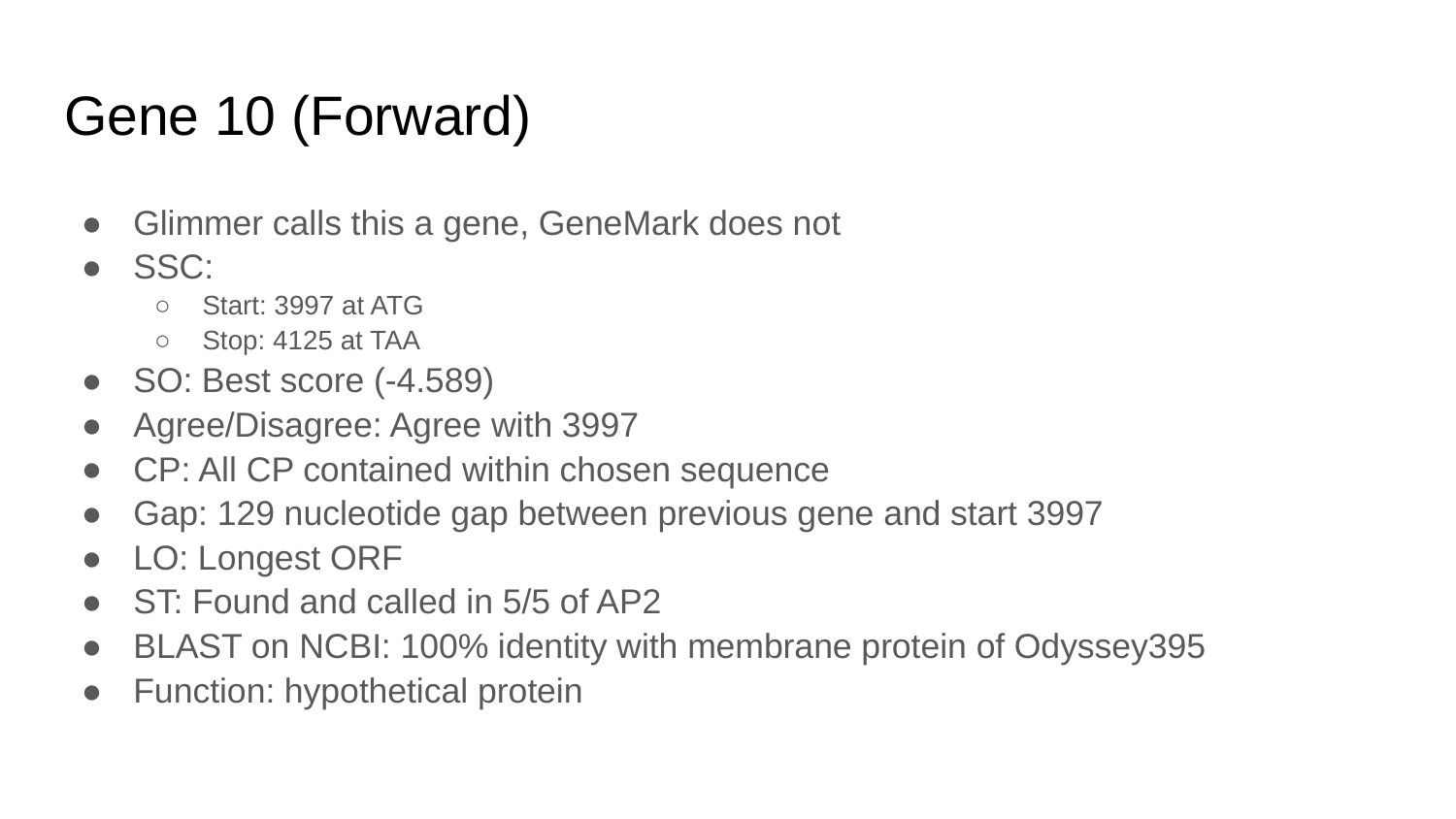

# Gene 10 (Forward)
Glimmer calls this a gene, GeneMark does not
SSC:
Start: 3997 at ATG
Stop: 4125 at TAA
SO: Best score (-4.589)
Agree/Disagree: Agree with 3997
CP: All CP contained within chosen sequence
Gap: 129 nucleotide gap between previous gene and start 3997
LO: Longest ORF
ST: Found and called in 5/5 of AP2
BLAST on NCBI: 100% identity with membrane protein of Odyssey395
Function: hypothetical protein